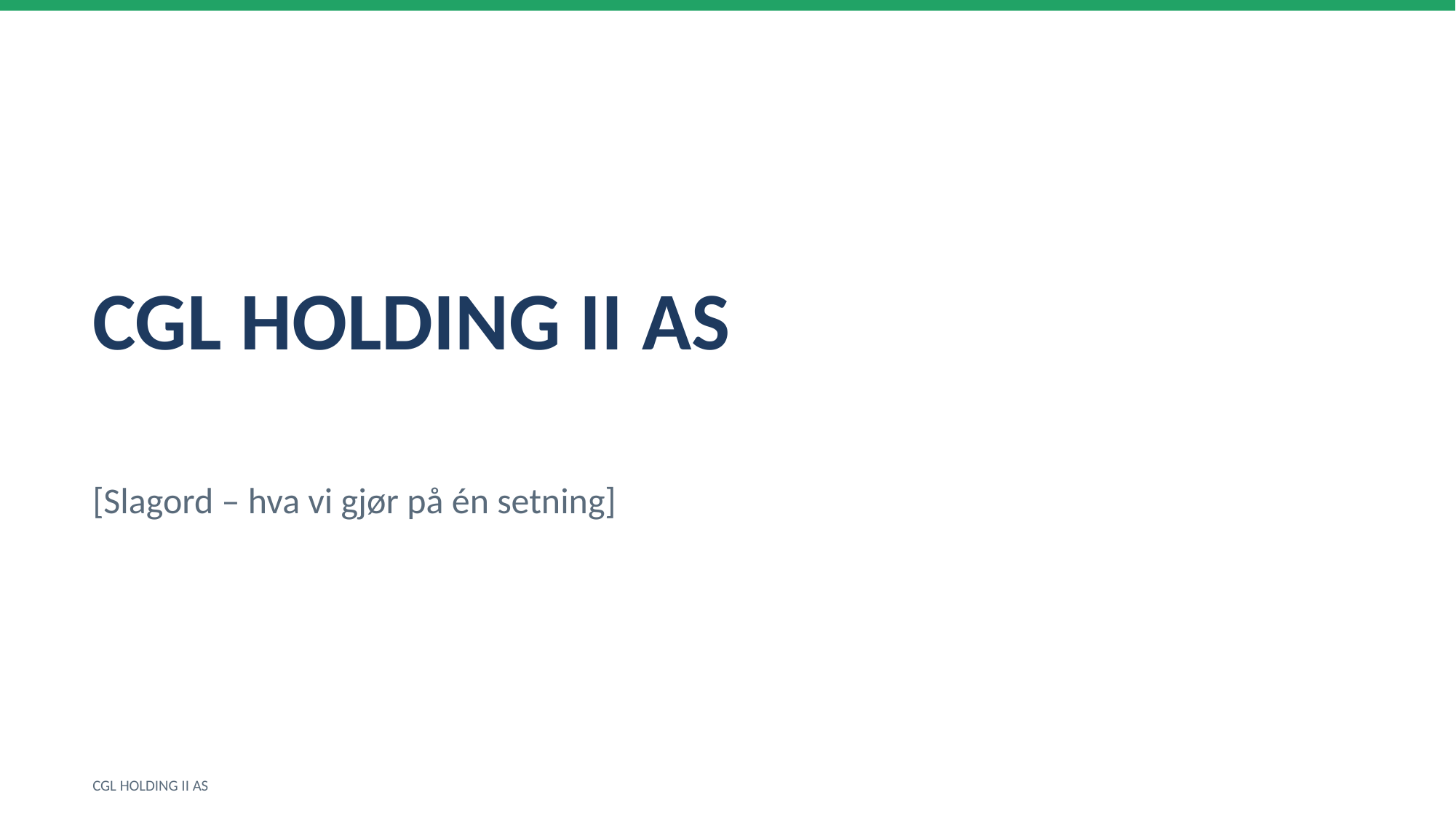

CGL HOLDING II AS
[Slagord – hva vi gjør på én setning]
CGL HOLDING II AS